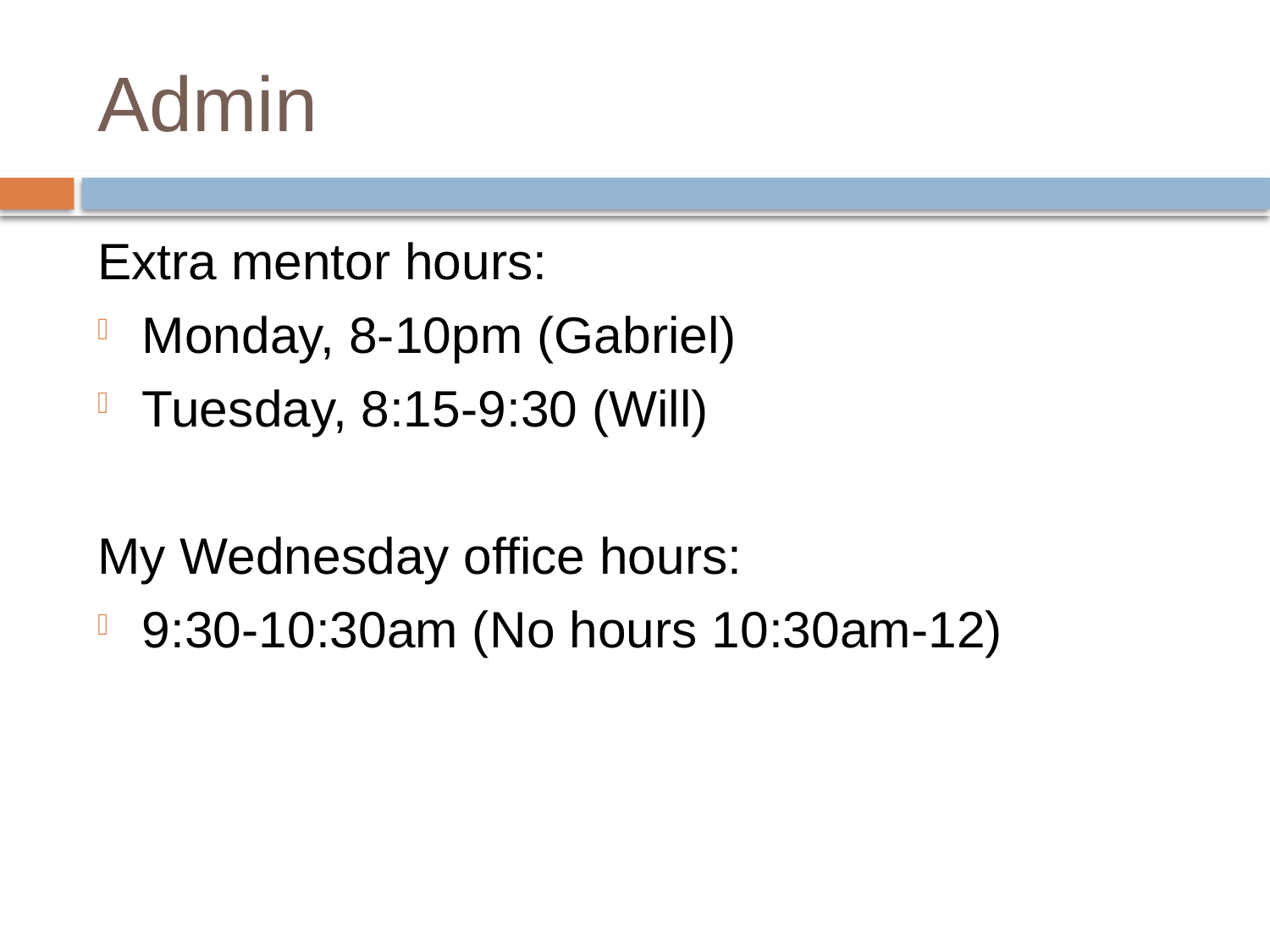

# Admin
Extra mentor hours:
Monday, 8-10pm (Gabriel)
Tuesday, 8:15-9:30 (Will)

My Wednesday office hours:
9:30-10:30am (No hours 10:30am-12)